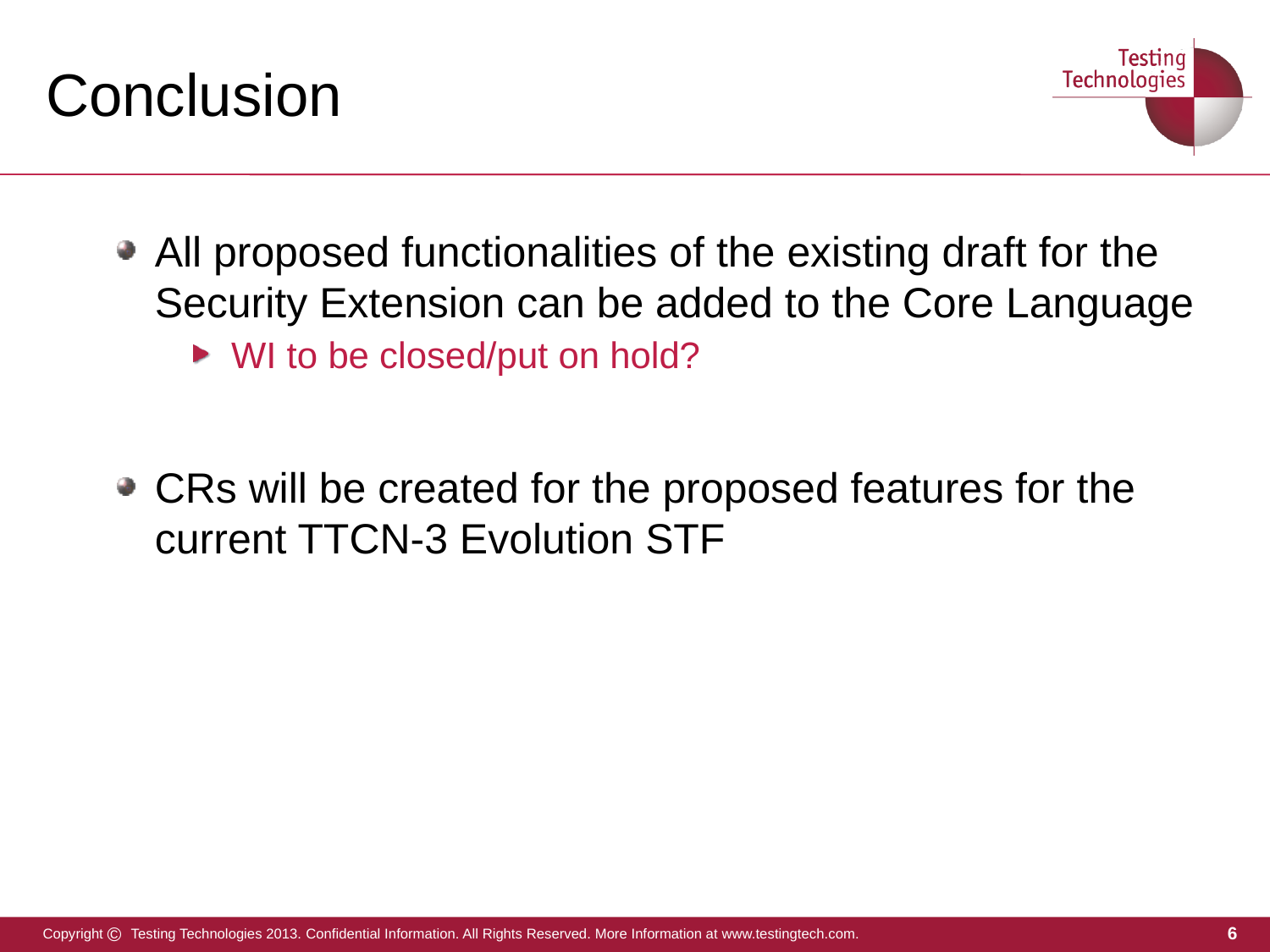

# Conclusion
All proposed functionalities of the existing draft for the Security Extension can be added to the Core Language
WI to be closed/put on hold?

CRs will be created for the proposed features for the current TTCN-3 Evolution STF
6